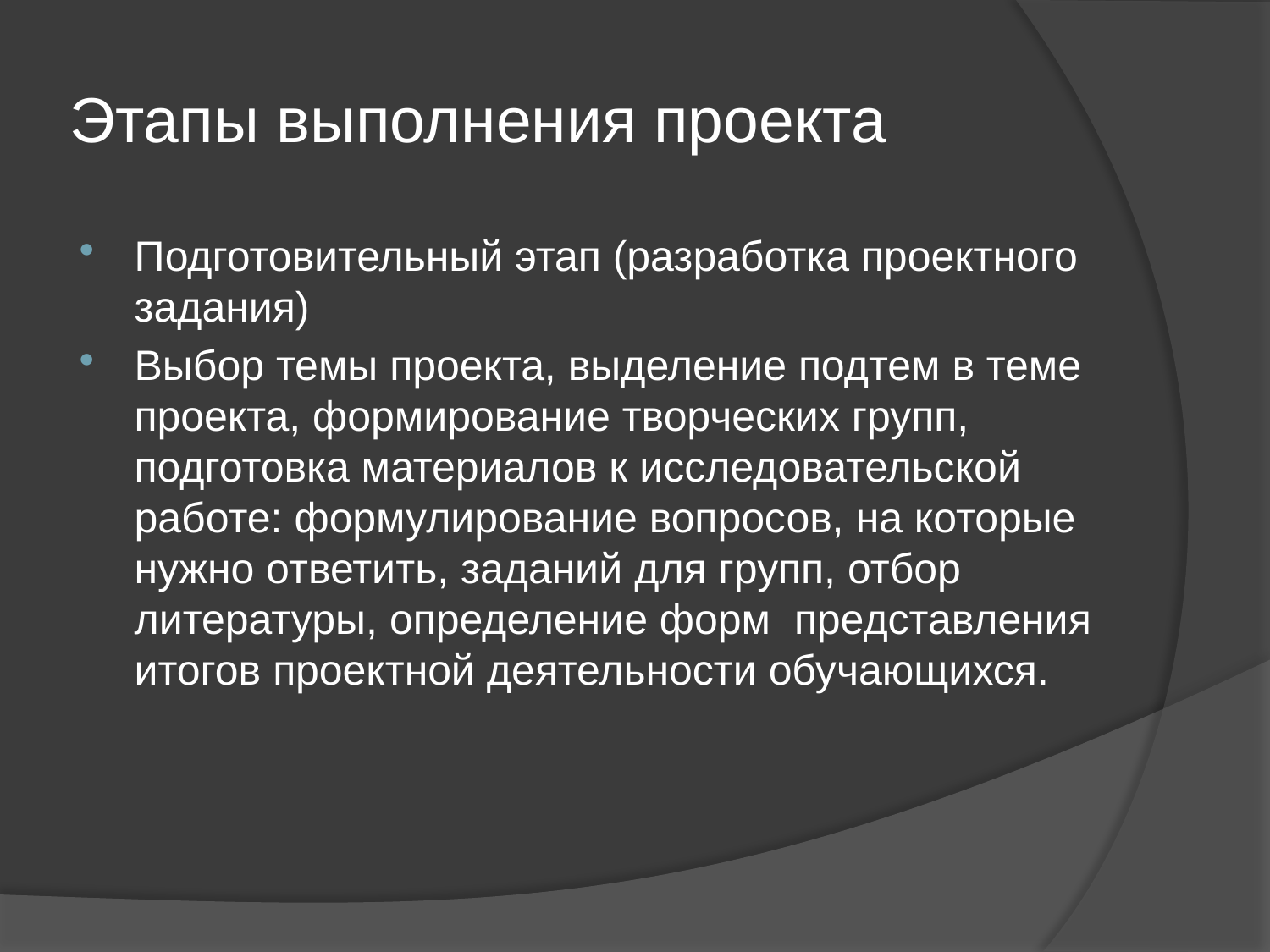

# Этапы выполнения проекта
Подготовительный этап (разработка проектного задания)
Выбор темы проекта, выделение подтем в теме проекта, формирование творческих групп, подготовка материалов к исследовательской работе: формулирование вопросов, на которые нужно ответить, заданий для групп, отбор литературы, определение форм  представления итогов проектной деятельности обучающихся.